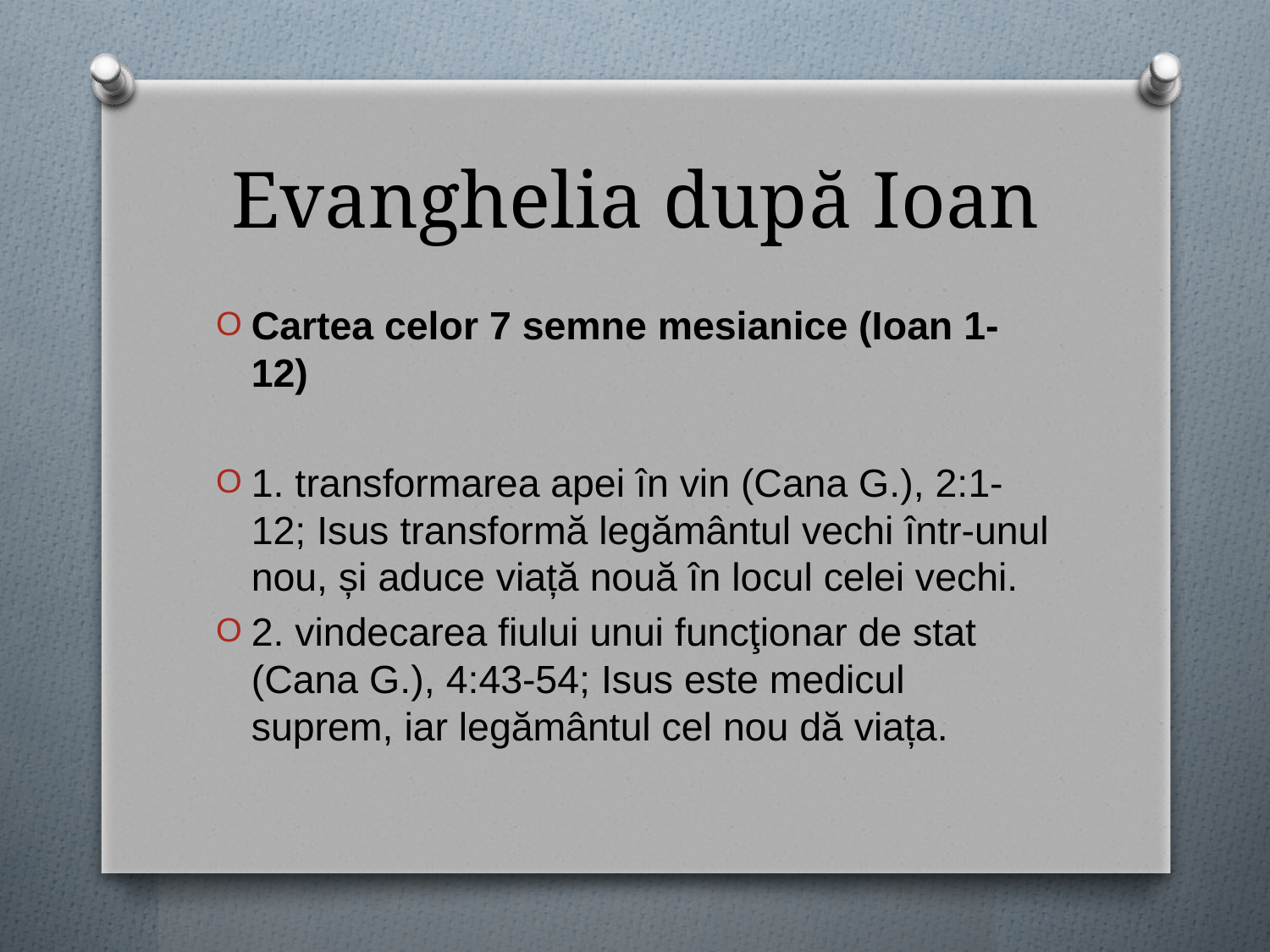

# Evanghelia după Ioan
Cartea celor 7 semne mesianice (Ioan 1-12)

1. transformarea apei în vin (Cana G.), 2:1-12; Isus transformă legământul vechi într-unul nou, și aduce viață nouă în locul celei vechi.
2. vindecarea fiului unui funcţionar de stat (Cana G.), 4:43-54; Isus este medicul suprem, iar legământul cel nou dă viața.